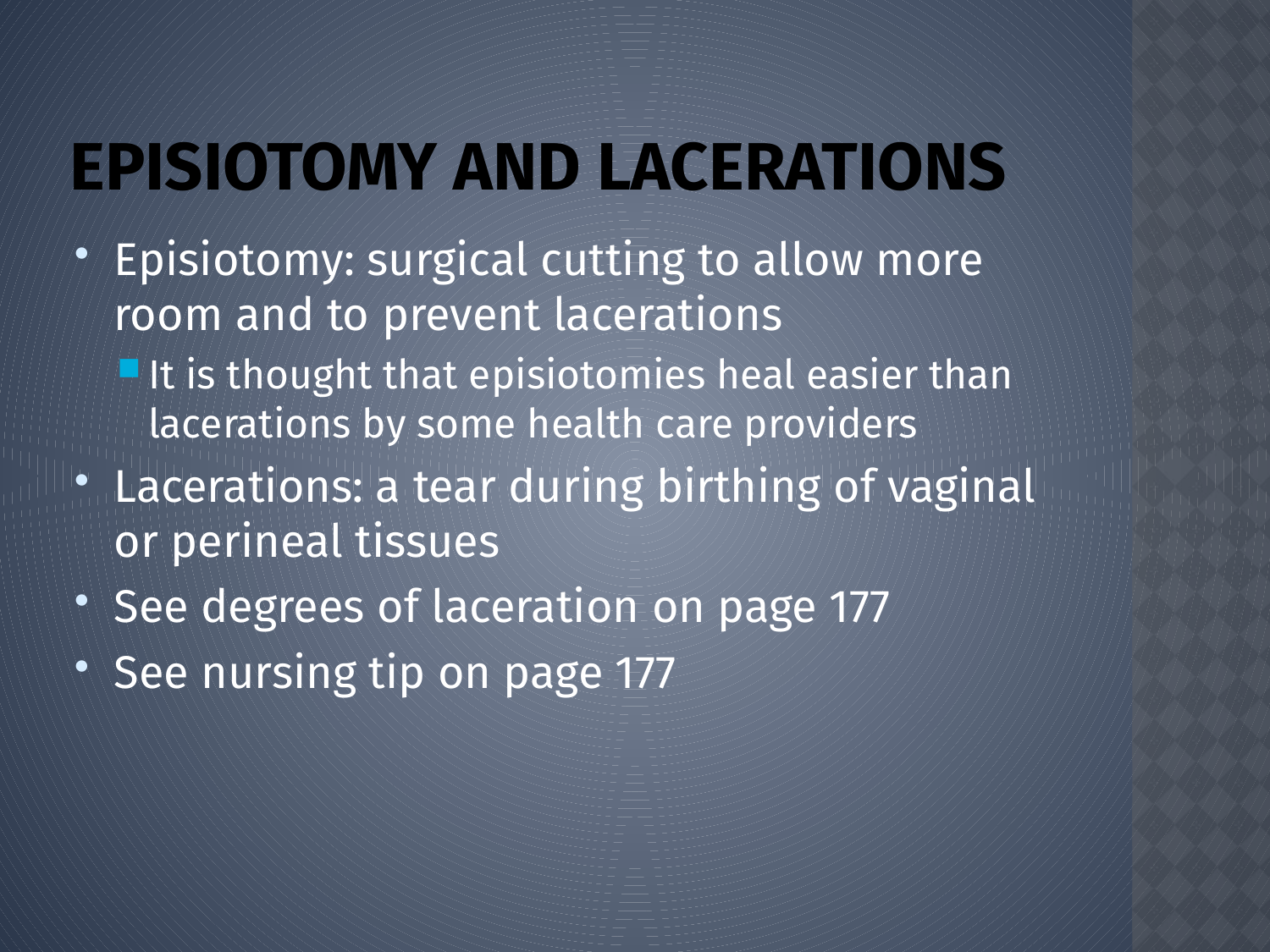

# Episiotomy and Lacerations
Episiotomy: surgical cutting to allow more room and to prevent lacerations
It is thought that episiotomies heal easier than lacerations by some health care providers
Lacerations: a tear during birthing of vaginal or perineal tissues
See degrees of laceration on page 177
See nursing tip on page 177